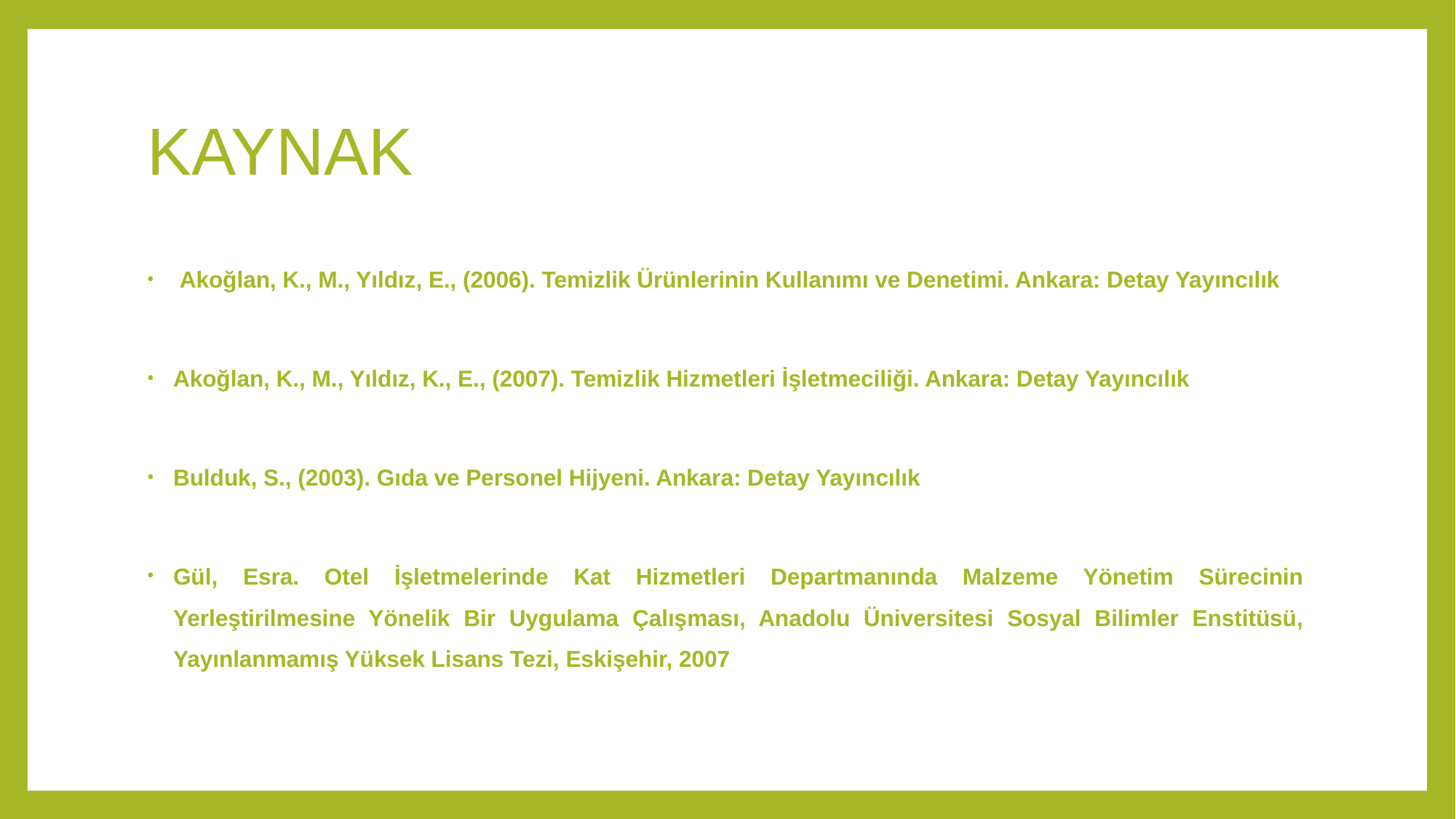

# KAYNAK
 Akoğlan, K., M., Yıldız, E., (2006). Temizlik Ürünlerinin Kullanımı ve Denetimi. Ankara: Detay Yayıncılık

Akoğlan, K., M., Yıldız, K., E., (2007). Temizlik Hizmetleri İşletmeciliği. Ankara: Detay Yayıncılık

Bulduk, S., (2003). Gıda ve Personel Hijyeni. Ankara: Detay Yayıncılık

Gül, Esra. Otel İşletmelerinde Kat Hizmetleri Departmanında Malzeme Yönetim Sürecinin Yerleştirilmesine Yönelik Bir Uygulama Çalışması, Anadolu Üniversitesi Sosyal Bilimler Enstitüsü, Yayınlanmamış Yüksek Lisans Tezi, Eskişehir, 2007